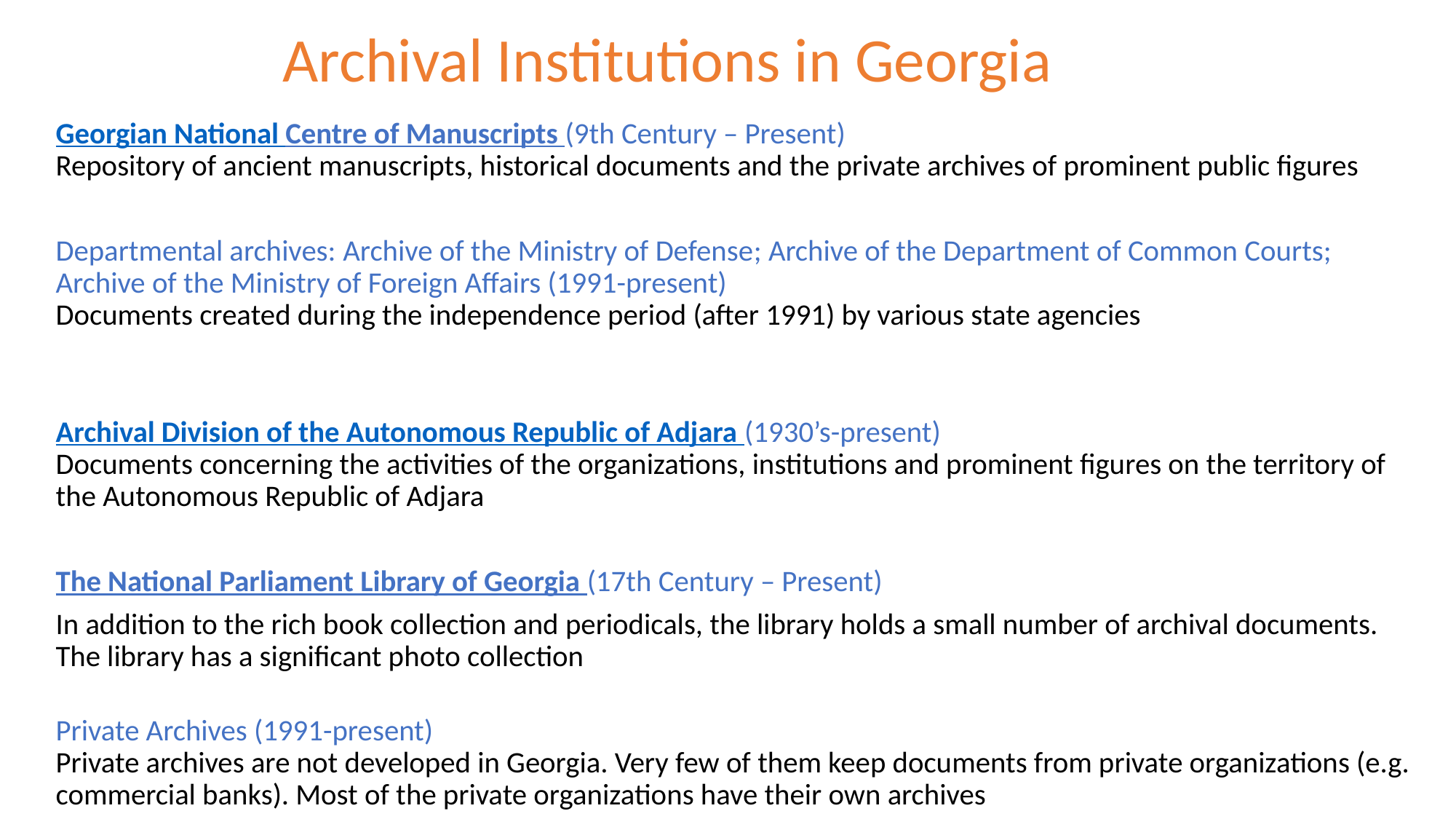

# Archival Institutions in Georgia
Georgian National Centre of Manuscripts (9th Century – Present)
Repository of ancient manuscripts, historical documents and the private archives of prominent public figures

Departmental archives: Archive of the Ministry of Defense; Archive of the Department of Common Courts; Archive of the Ministry of Foreign Affairs (1991-present)
Documents created during the independence period (after 1991) by various state agencies

Archival Division of the Autonomous Republic of Adjara (1930’s-present)
Documents concerning the activities of the organizations, institutions and prominent figures on the territory of the Autonomous Republic of Adjara

The National Parliament Library of Georgia (17th Century – Present)
In addition to the rich book collection and periodicals, the library holds a small number of archival documents. The library has a significant photo collection
Private Archives (1991-present)
Private archives are not developed in Georgia. Very few of them keep documents from private organizations (e.g. commercial banks). Most of the private organizations have their own archives